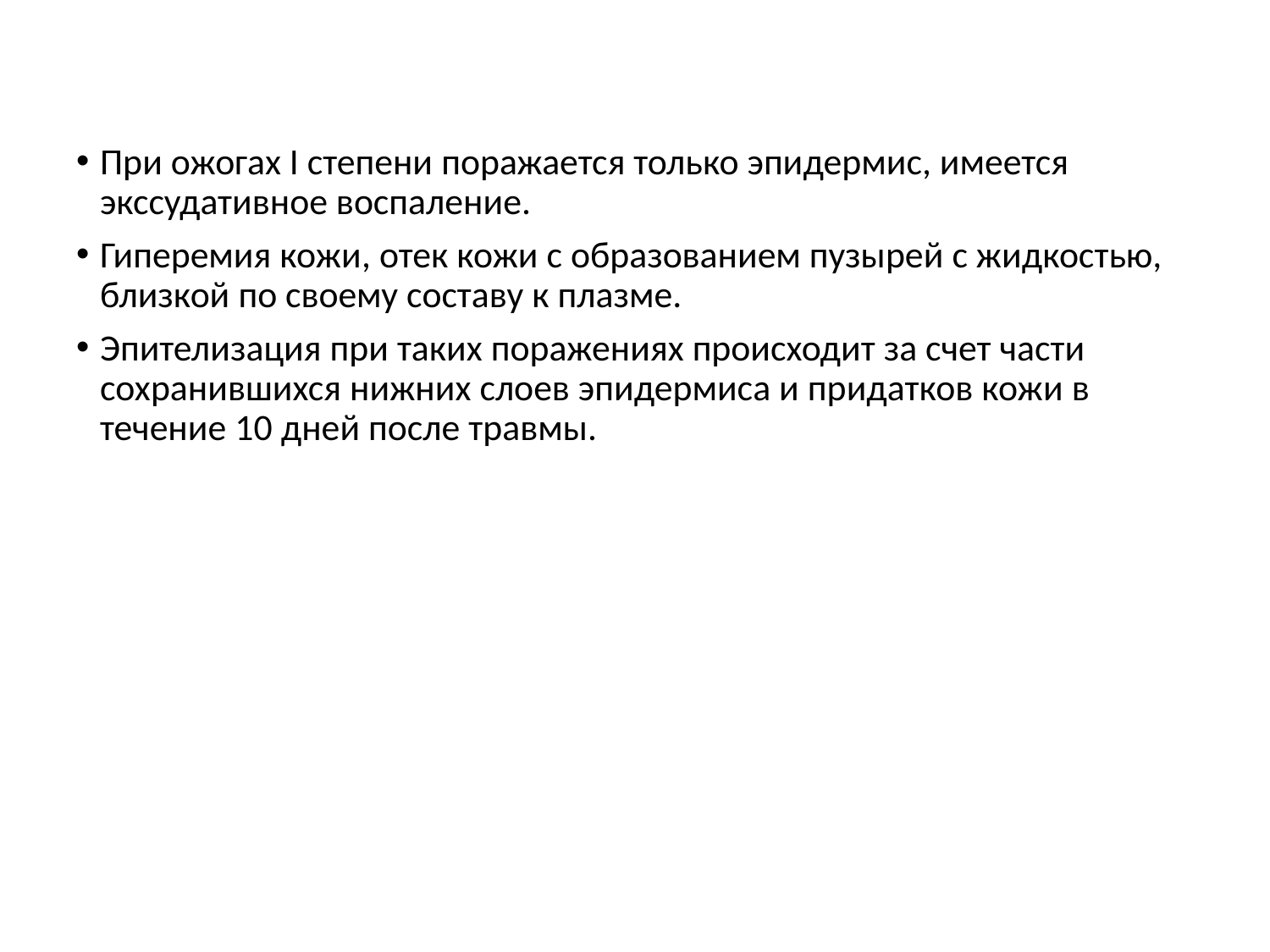

При ожогах I степени поражается только эпидермис, имеется экссудативное воспаление.
Гиперемия кожи, отек кожи с образованием пузырей с жидкостью, близкой по своему составу к плазме.
Эпителизация при таких поражениях происходит за счет части сохранившихся нижних слоев эпидермиса и придатков кожи в течение 10 дней после травмы.